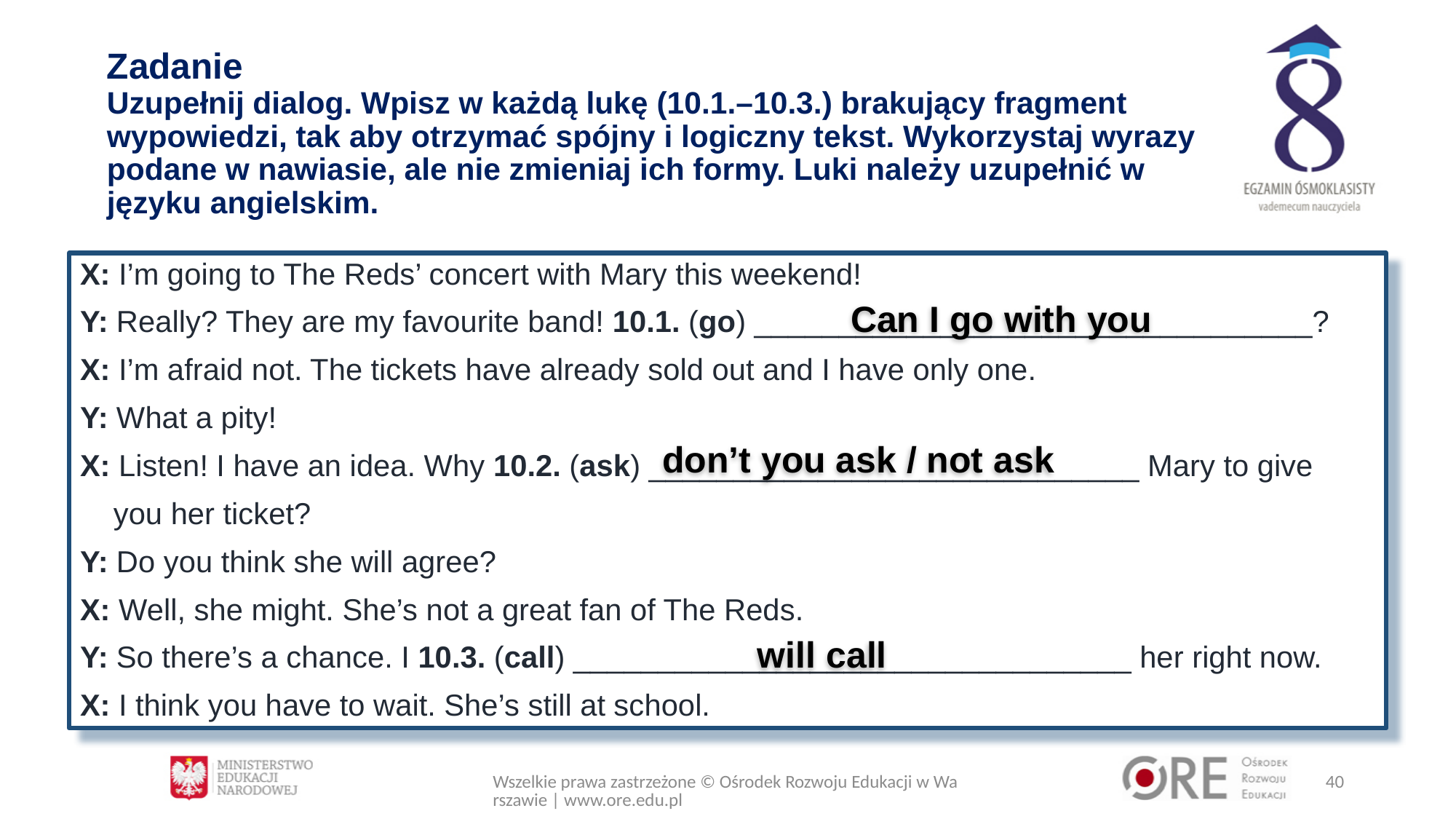

# Zadanie Uzupełnij dialog. Wpisz w każdą lukę (10.1.–10.3.) brakujący fragment wypowiedzi, tak aby otrzymać spójny i logiczny tekst. Wykorzystaj wyrazy podane w nawiasie, ale nie zmieniaj ich formy. Luki należy uzupełnić w języku angielskim.
X: I’m going to The Reds’ concert with Mary this weekend!
Y: Really? They are my favourite band! 10.1. (go) _________________________________?
X: I’m afraid not. The tickets have already sold out and I have only one.
Y: What a pity!
X: Listen! I have an idea. Why 10.2. (ask) _____________________________ Mary to give
    you her ticket?
Y: Do you think she will agree?
X: Well, she might. She’s not a great fan of The Reds.
Y: So there’s a chance. I 10.3. (call) _________________________________ her right now.
X: I think you have to wait. She’s still at school.
Can I go with you
don’t you ask / not ask
will call
Wszelkie prawa zastrzeżone © Ośrodek Rozwoju Edukacji w Warszawie | www.ore.edu.pl
40